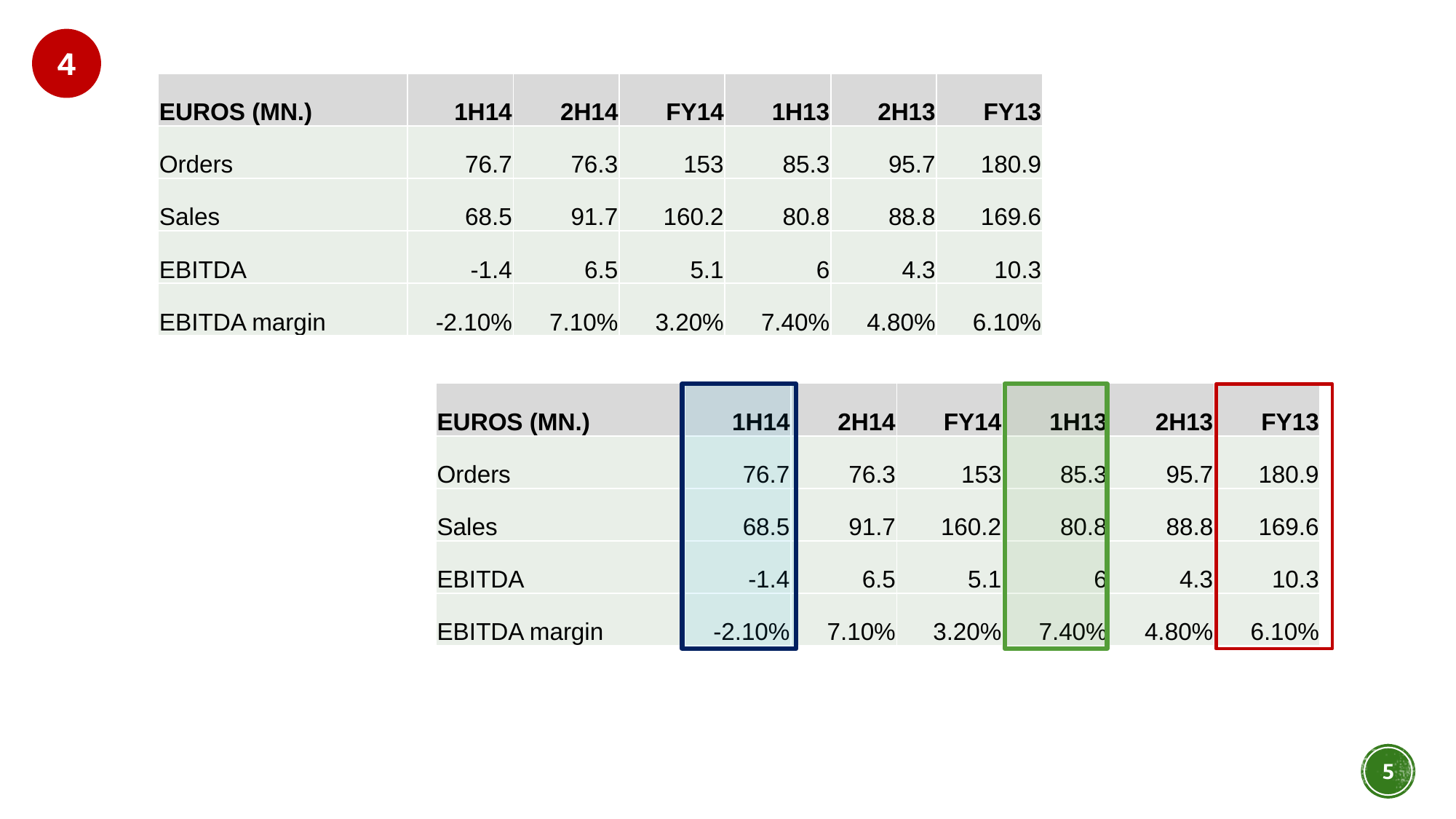

4
| EUROS (MN.) | 1H14 | 2H14 | FY14 | 1H13 | 2H13 | FY13 |
| --- | --- | --- | --- | --- | --- | --- |
| Orders | 76.7 | 76.3 | 153 | 85.3 | 95.7 | 180.9 |
| Sales | 68.5 | 91.7 | 160.2 | 80.8 | 88.8 | 169.6 |
| EBITDA | -1.4 | 6.5 | 5.1 | 6 | 4.3 | 10.3 |
| EBITDA margin | -2.10% | 7.10% | 3.20% | 7.40% | 4.80% | 6.10% |
| EUROS (MN.) | 1H14 | 2H14 | FY14 | 1H13 | 2H13 | FY13 |
| --- | --- | --- | --- | --- | --- | --- |
| Orders | 76.7 | 76.3 | 153 | 85.3 | 95.7 | 180.9 |
| Sales | 68.5 | 91.7 | 160.2 | 80.8 | 88.8 | 169.6 |
| EBITDA | -1.4 | 6.5 | 5.1 | 6 | 4.3 | 10.3 |
| EBITDA margin | -2.10% | 7.10% | 3.20% | 7.40% | 4.80% | 6.10% |

5